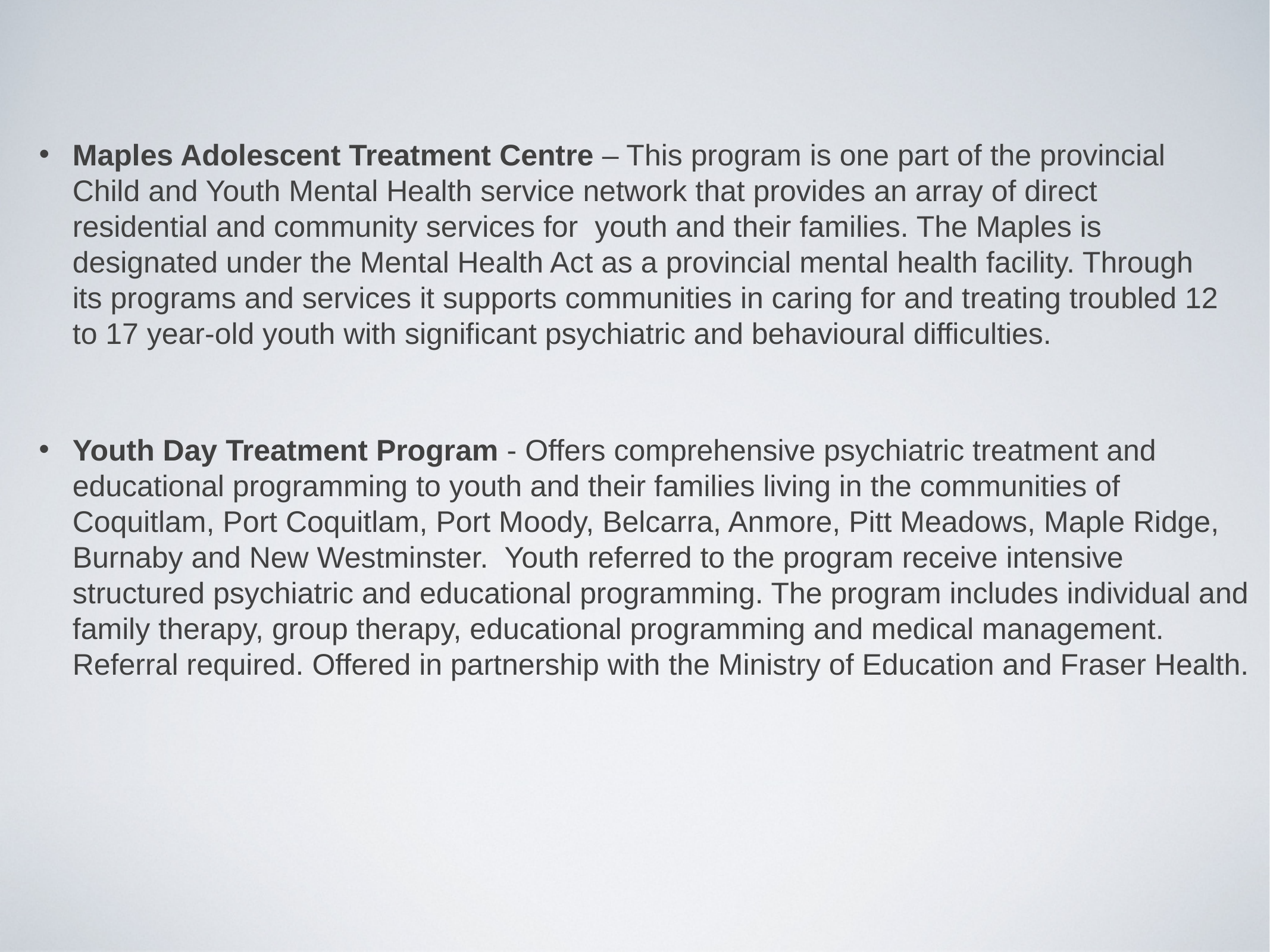

Maples Adolescent Treatment Centre – This program is one part of the provincial Child and Youth Mental Health service network that provides an array of direct residential and community services for  youth and their families. The Maples is designated under the Mental Health Act as a provincial mental health facility. Through its programs and services it supports communities in caring for and treating troubled 12 to 17 year-old youth with significant psychiatric and behavioural difficulties.
Youth Day Treatment Program - Offers comprehensive psychiatric treatment and educational programming to youth and their families living in the communities of Coquitlam, Port Coquitlam, Port Moody, Belcarra, Anmore, Pitt Meadows, Maple Ridge, Burnaby and New Westminster.  Youth referred to the program receive intensive structured psychiatric and educational programming. The program includes individual and family therapy, group therapy, educational programming and medical management. Referral required. Offered in partnership with the Ministry of Education and Fraser Health.